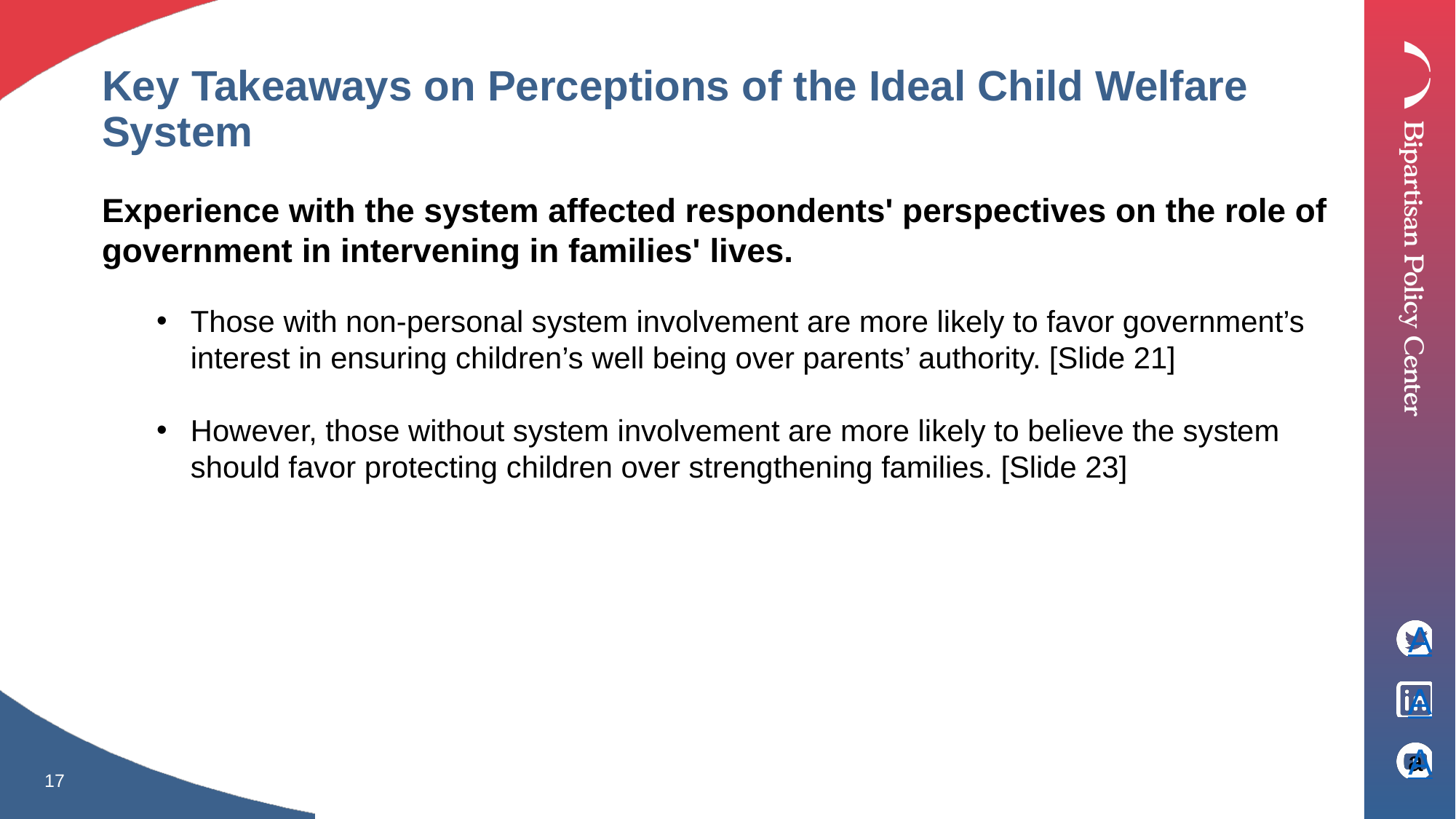

Key Takeaways on Perceptions of the Ideal Child Welfare System
Experience with the system affected respondents' perspectives on the role of government in intervening in families' lives.

Those with non-personal system involvement are more likely to favor government’s interest in ensuring children’s well being over parents’ authority. [Slide 21]

However, those without system involvement are more likely to believe the system should favor protecting children over strengthening families. [Slide 23]